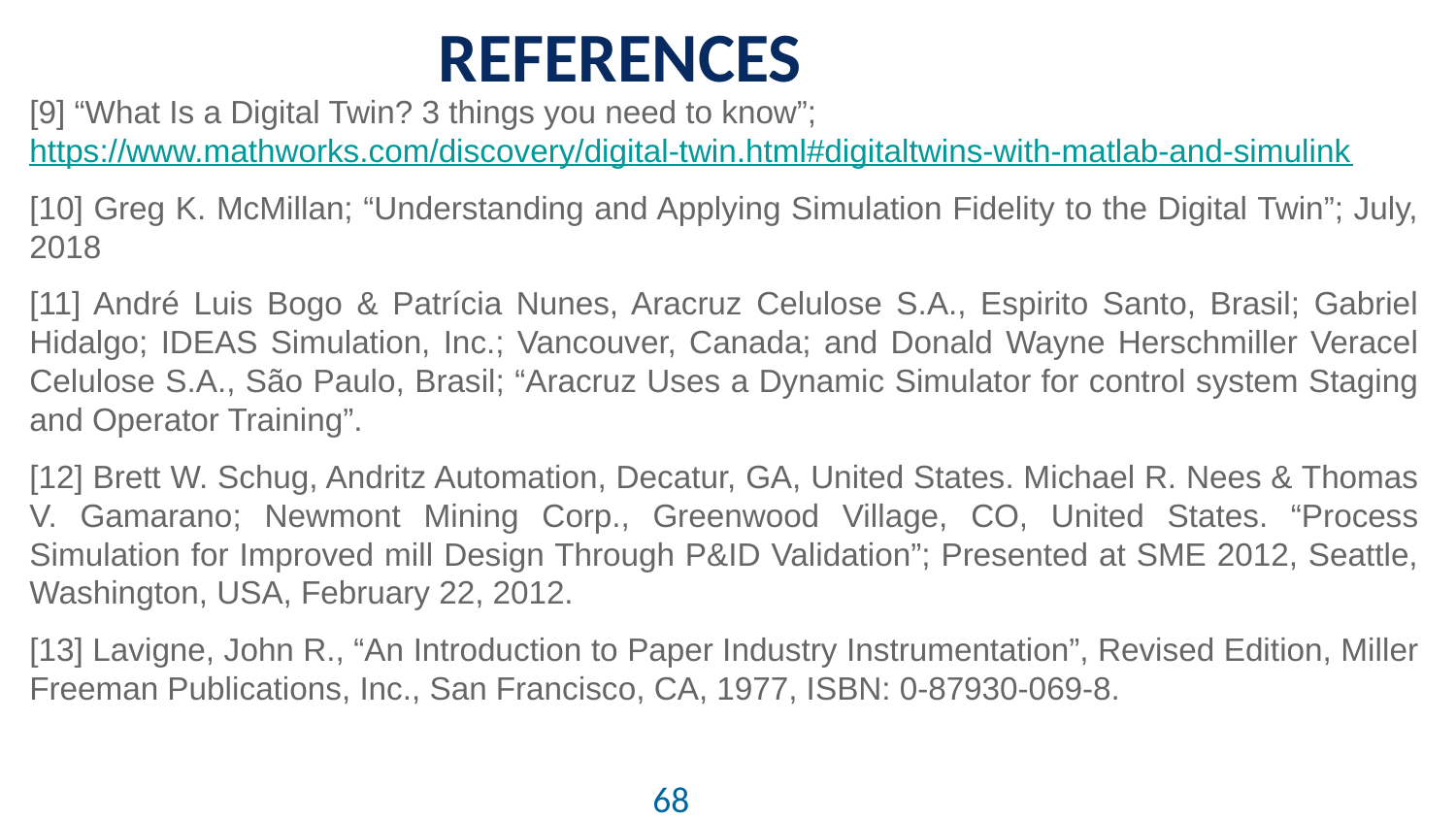

# REFERENCES
[9] “What Is a Digital Twin? 3 things you need to know”; https://www.mathworks.com/discovery/digital-twin.html#digitaltwins-with-matlab-and-simulink
[10] Greg K. McMillan; “Understanding and Applying Simulation Fidelity to the Digital Twin”; July, 2018
[11] André Luis Bogo & Patrícia Nunes, Aracruz Celulose S.A., Espirito Santo, Brasil; Gabriel Hidalgo; IDEAS Simulation, Inc.; Vancouver, Canada; and Donald Wayne Herschmiller Veracel Celulose S.A., São Paulo, Brasil; “Aracruz Uses a Dynamic Simulator for control system Staging and Operator Training”.
[12] Brett W. Schug, Andritz Automation, Decatur, GA, United States. Michael R. Nees & Thomas V. Gamarano; Newmont Mining Corp., Greenwood Village, CO, United States. “Process Simulation for Improved mill Design Through P&ID Validation”; Presented at SME 2012, Seattle, Washington, USA, February 22, 2012.
[13] Lavigne, John R., “An Introduction to Paper Industry Instrumentation”, Revised Edition, Miller Freeman Publications, Inc., San Francisco, CA, 1977, ISBN: 0-87930-069-8.
68